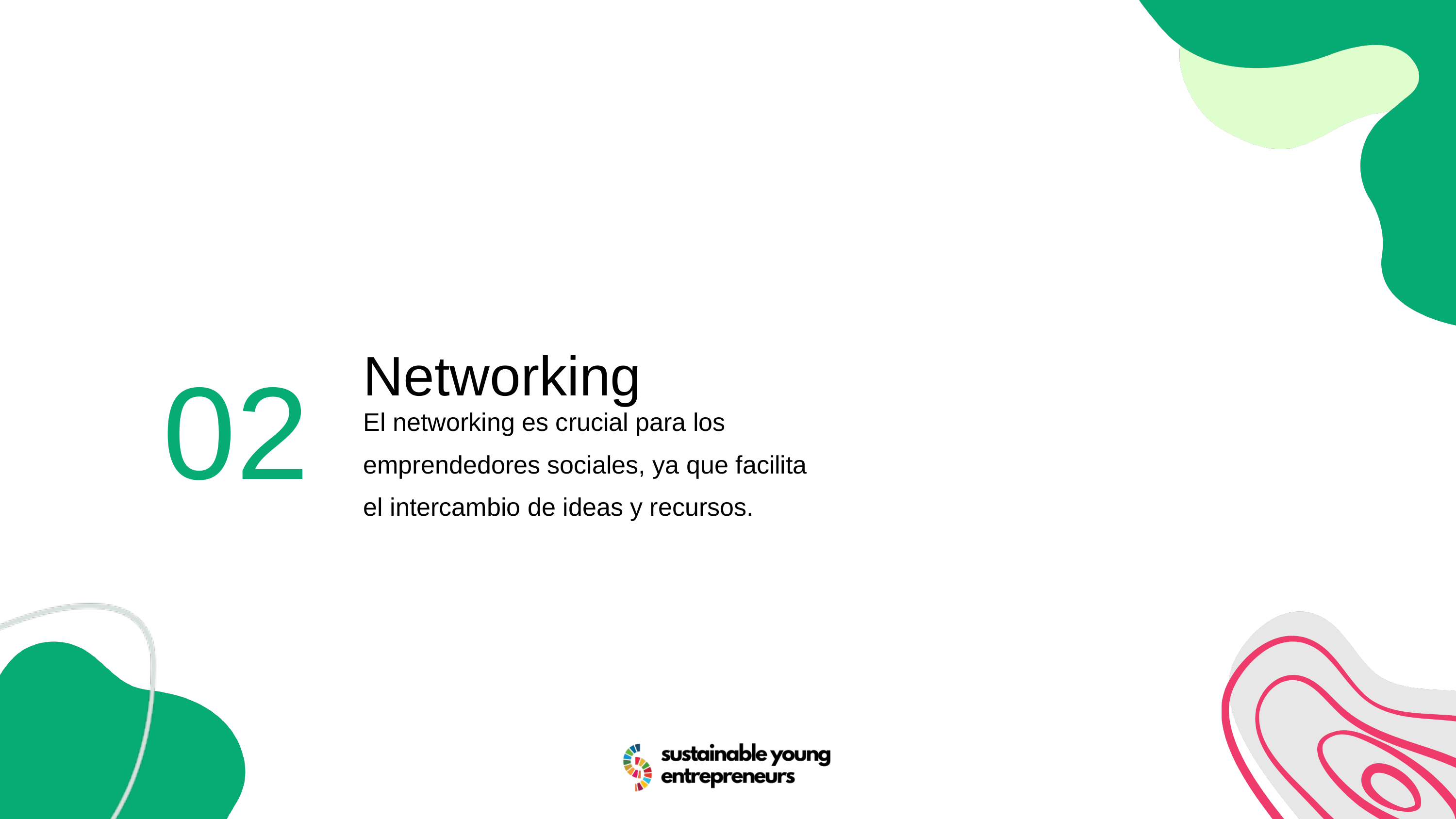

02
Networking
El networking es crucial para los emprendedores sociales, ya que facilita el intercambio de ideas y recursos.